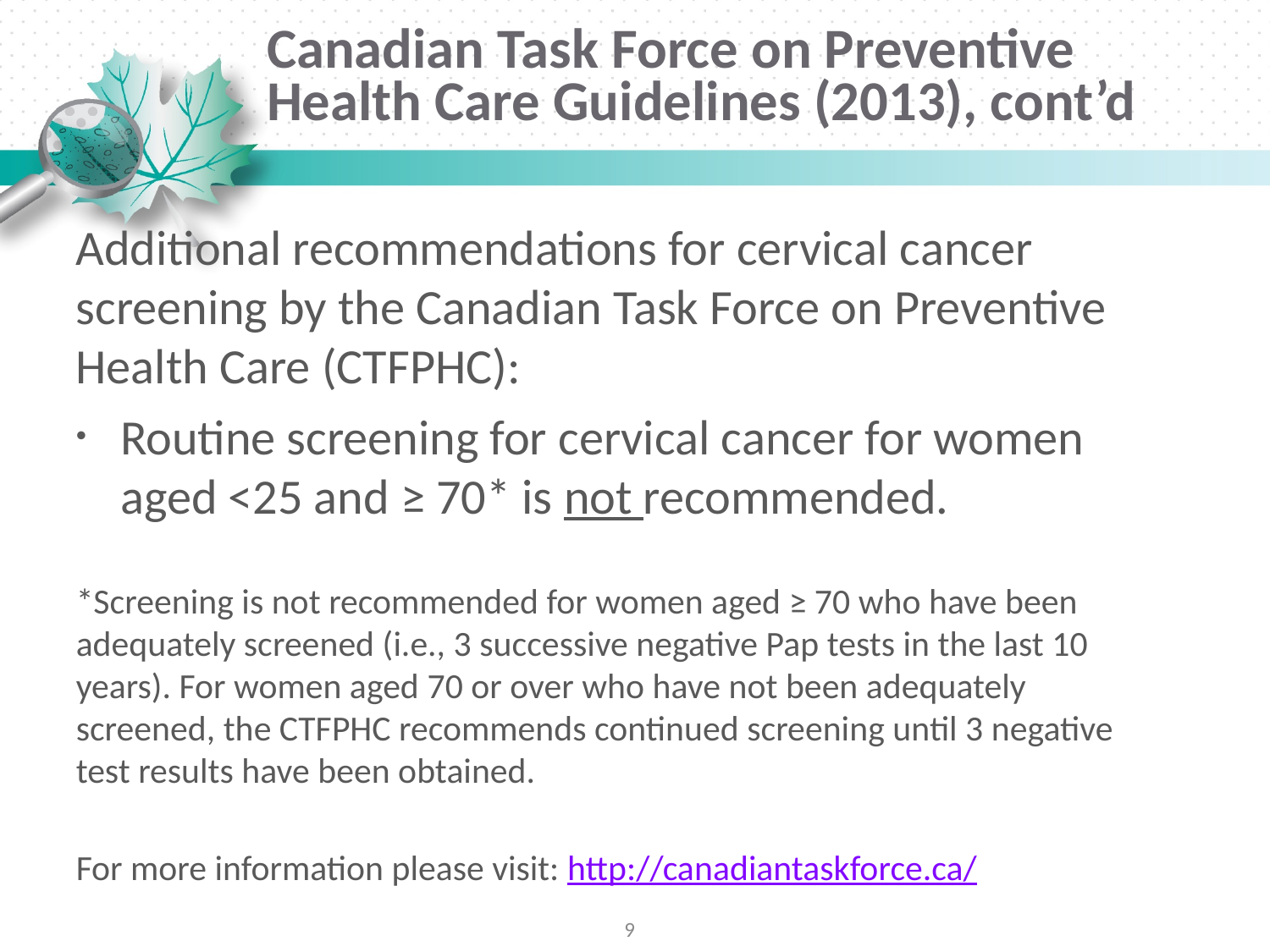

# Canadian Task Force on Preventive Health Care Guidelines (2013), cont’d

Additional recommendations for cervical cancer screening by the Canadian Task Force on Preventive Health Care (CTFPHC):
Routine screening for cervical cancer for women aged <25 and ≥ 70* is not recommended.

*Screening is not recommended for women aged ≥ 70 who have been adequately screened (i.e., 3 successive negative Pap tests in the last 10 years). For women aged 70 or over who have not been adequately screened, the CTFPHC recommends continued screening until 3 negative test results have been obtained.

For more information please visit: http://canadiantaskforce.ca/